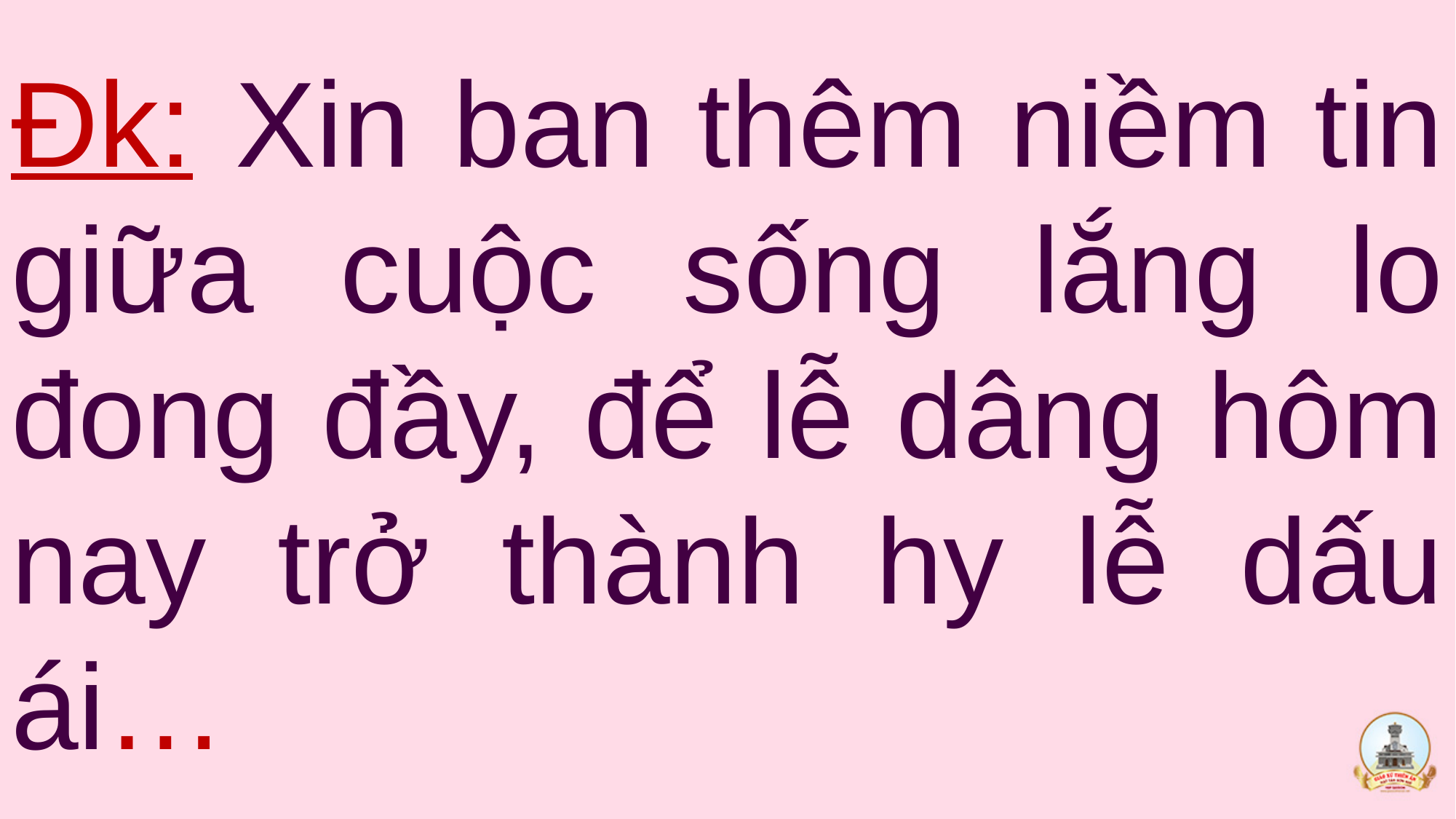

# Đk: Xin ban thêm niềm tin giữa cuộc sống lắng lo đong đầy, để lễ dâng hôm nay trở thành hy lễ dấu ái…